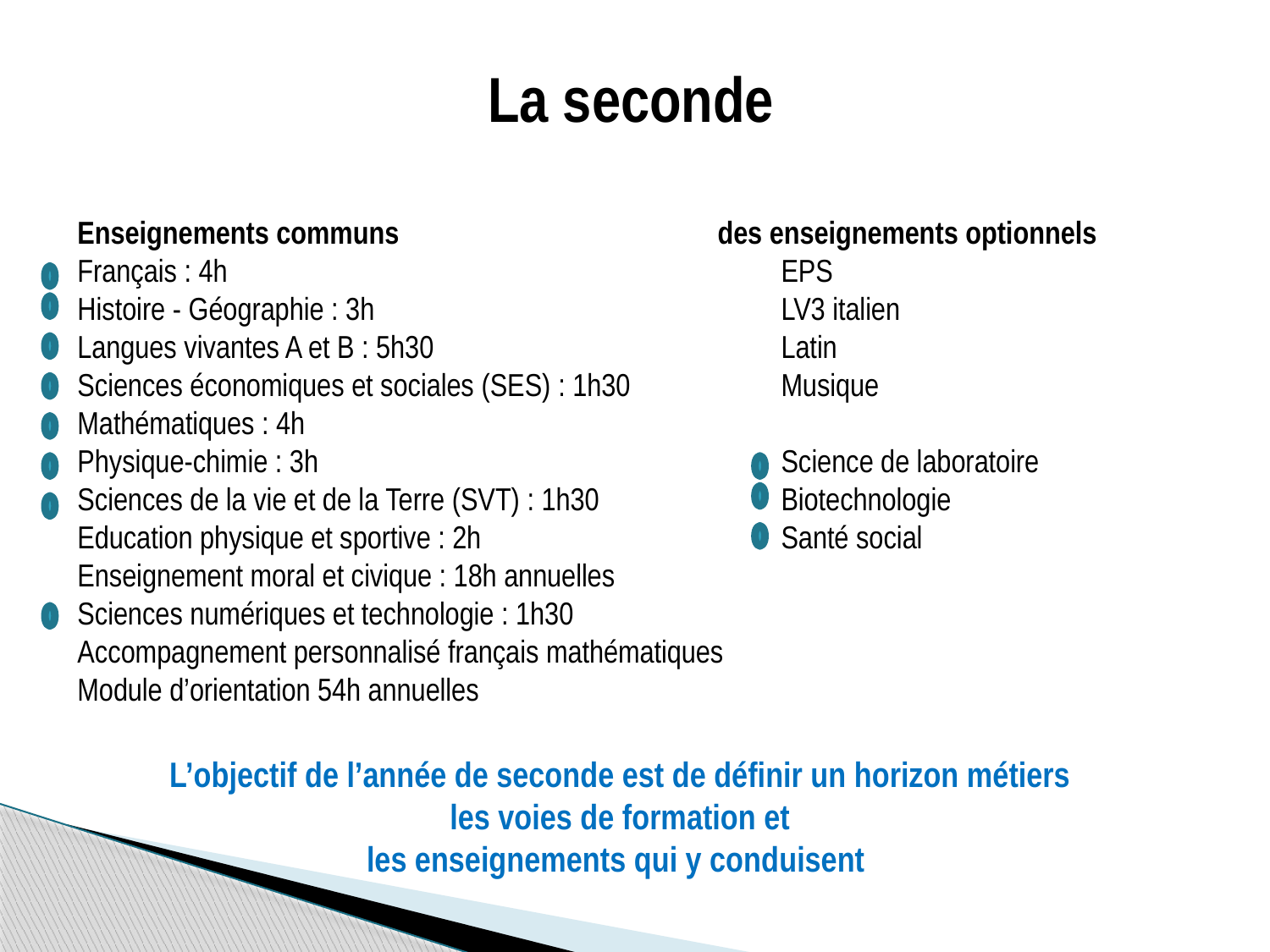

La seconde
Enseignements communs
Français : 4h
Histoire - Géographie : 3h
Langues vivantes A et B : 5h30
Sciences économiques et sociales (SES) : 1h30
Mathématiques : 4h
Physique-chimie : 3h
Sciences de la vie et de la Terre (SVT) : 1h30
Education physique et sportive : 2h
Enseignement moral et civique : 18h annuelles
Sciences numériques et technologie : 1h30
Accompagnement personnalisé français mathématiques
Module d’orientation 54h annuelles
des enseignements optionnels
EPS
LV3 italien
Latin
Musique

Science de laboratoire
Biotechnologie
Santé social

L’objectif de l’année de seconde est de définir un horizon métiers
 les voies de formation et
les enseignements qui y conduisent